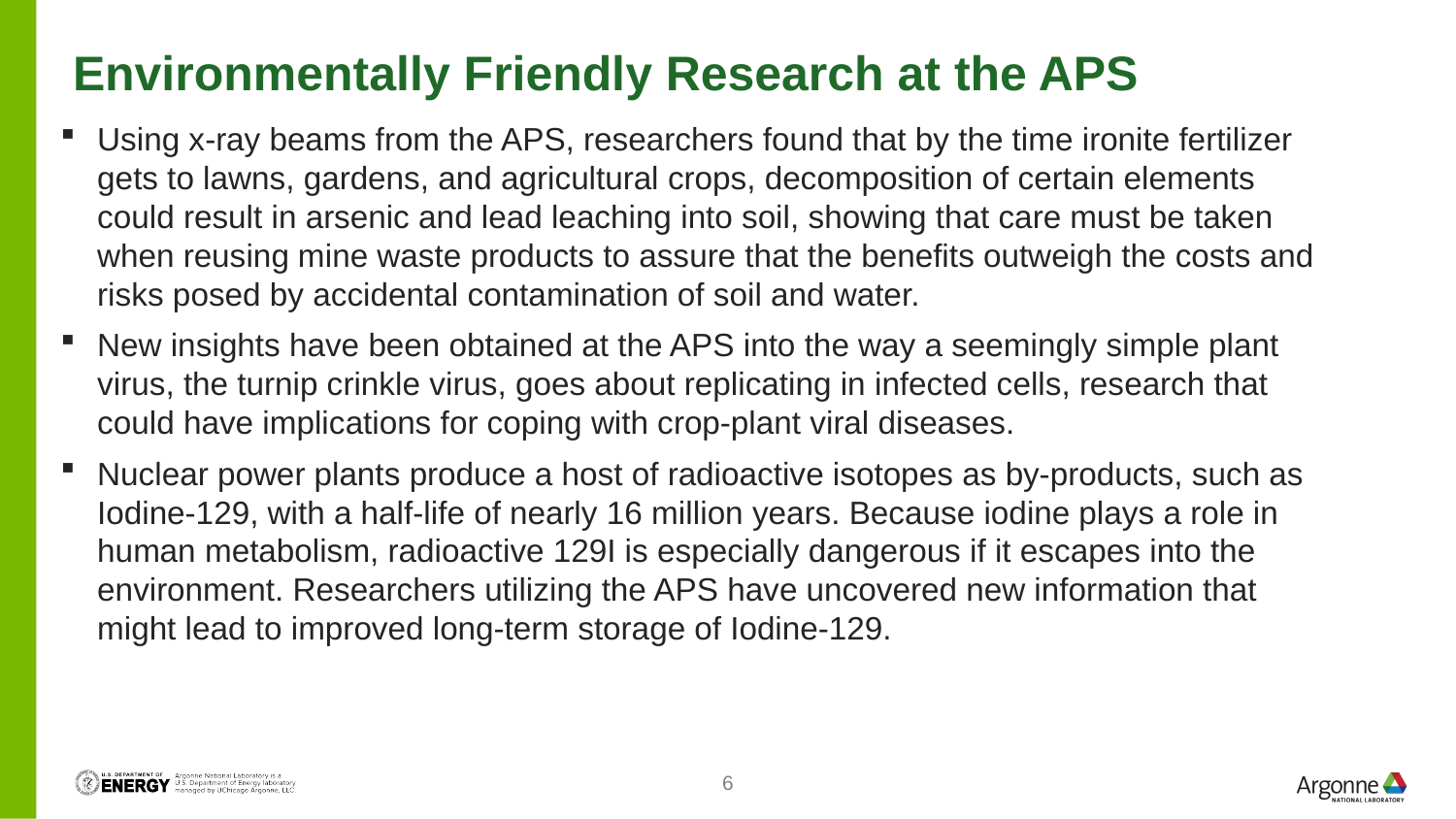

# Environmentally Friendly Research at the APS
Using x-ray beams from the APS, researchers found that by the time ironite fertilizer gets to lawns, gardens, and agricultural crops, decomposition of certain elements could result in arsenic and lead leaching into soil, showing that care must be taken when reusing mine waste products to assure that the benefits outweigh the costs and risks posed by accidental contamination of soil and water.
New insights have been obtained at the APS into the way a seemingly simple plant virus, the turnip crinkle virus, goes about replicating in infected cells, research that could have implications for coping with crop-plant viral diseases.
Nuclear power plants produce a host of radioactive isotopes as by-products, such as Iodine-129, with a half-life of nearly 16 million years. Because iodine plays a role in human metabolism, radioactive 129I is especially dangerous if it escapes into the environment. Researchers utilizing the APS have uncovered new information that might lead to improved long-term storage of Iodine-129.
6